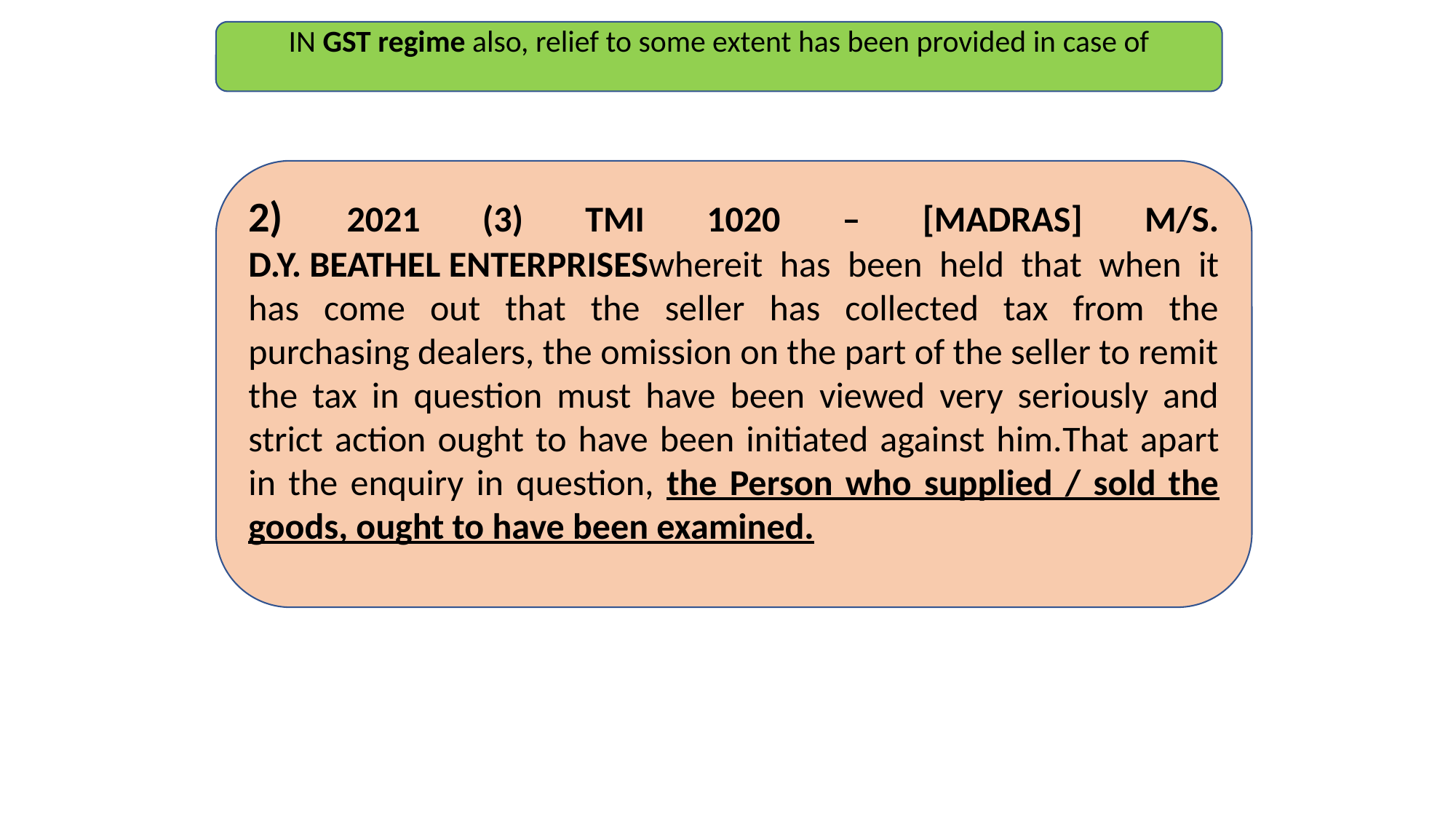

IN GST regime also, relief to some extent has been provided in case of

2) 2021 (3) TMI 1020 – [MADRAS] M/S. D.Y. BEATHEL ENTERPRISESwhereit has been held that when it has come out that the seller has collected tax from the purchasing dealers, the omission on the part of the seller to remit the tax in question must have been viewed very seriously and strict action ought to have been initiated against him.That apart in the enquiry in question, the Person who supplied / sold the goods, ought to have been examined.